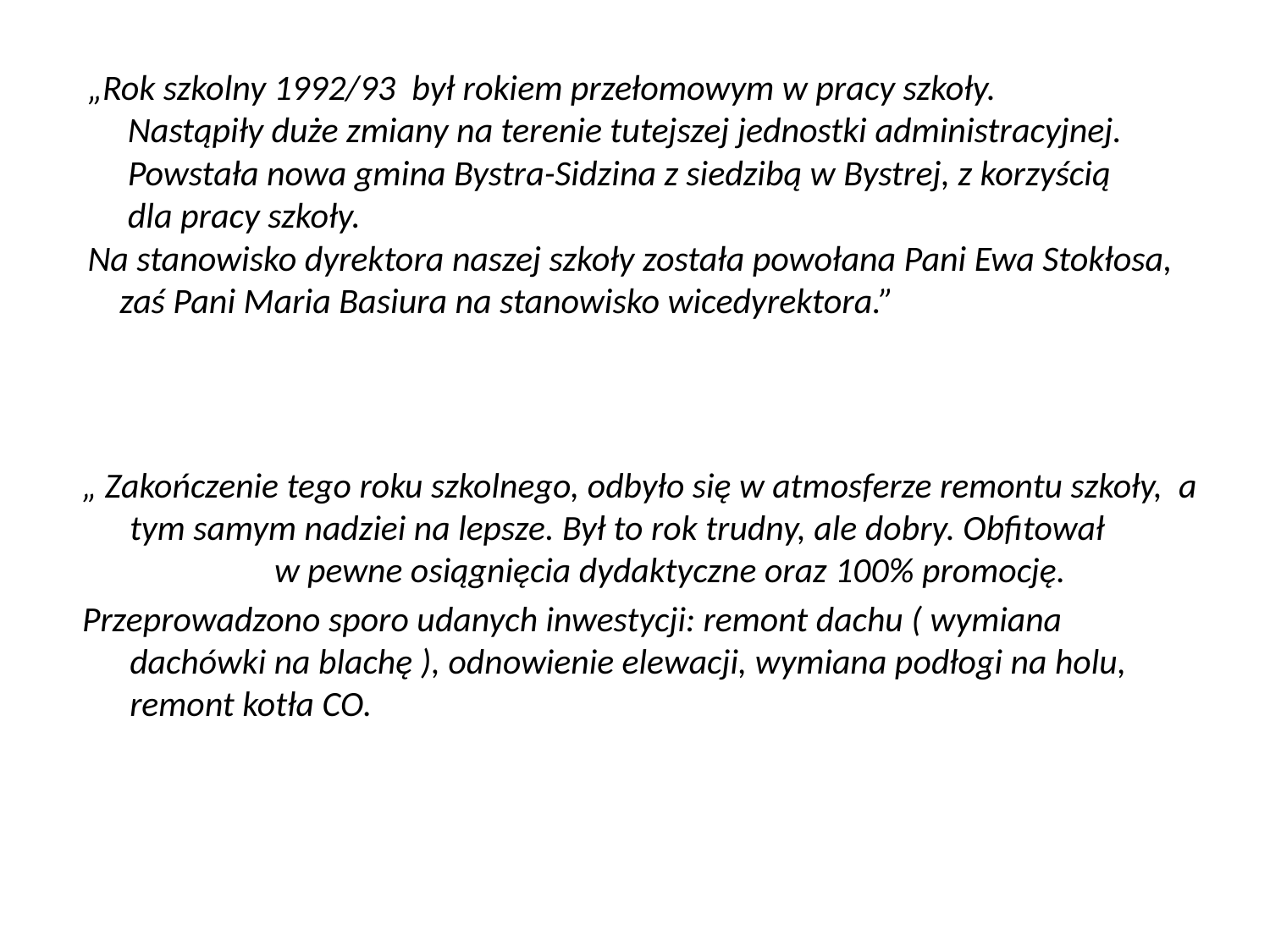

# „Rok szkolny 1992/93  był rokiem przełomowym w pracy szkoły. Nastąpiły duże zmiany na terenie tutejszej jednostki administracyjnej. Powstała nowa gmina Bystra-Sidzina z siedzibą w Bystrej, z korzyścią dla pracy szkoły. Na stanowisko dyrektora naszej szkoły została powołana Pani Ewa Stokłosa, zaś Pani Maria Basiura na stanowisko wicedyrektora.”
„ Zakończenie tego roku szkolnego, odbyło się w atmosferze remontu szkoły,  a tym samym nadziei na lepsze. Był to rok trudny, ale dobry. Obfitował                               w pewne osiągnięcia dydaktyczne oraz 100% promocję.
Przeprowadzono sporo udanych inwestycji: remont dachu ( wymiana dachówki na blachę ), odnowienie elewacji, wymiana podłogi na holu, remont kotła CO.